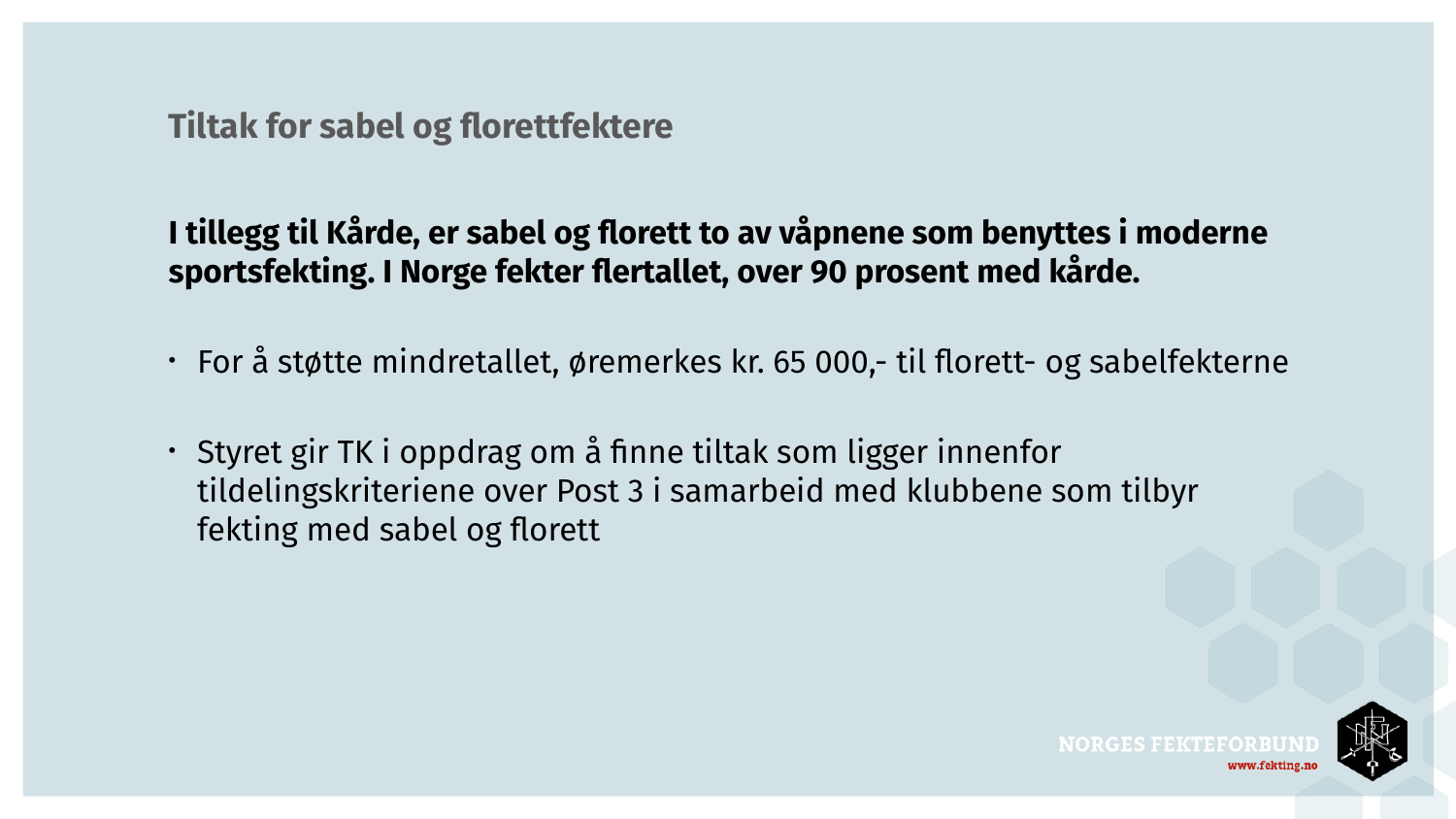

# Tiltak for sabel og florettfektere
I tillegg til Kårde, er sabel og florett to av våpnene som benyttes i moderne sportsfekting. I Norge fekter flertallet, over 90 prosent med kårde.

For å støtte mindretallet, øremerkes kr. 65 000,- til florett- og sabelfekterne

Styret gir TK i oppdrag om å finne tiltak som ligger innenfor tildelingskriteriene over Post 3 i samarbeid med klubbene som tilbyr fekting med sabel og florett